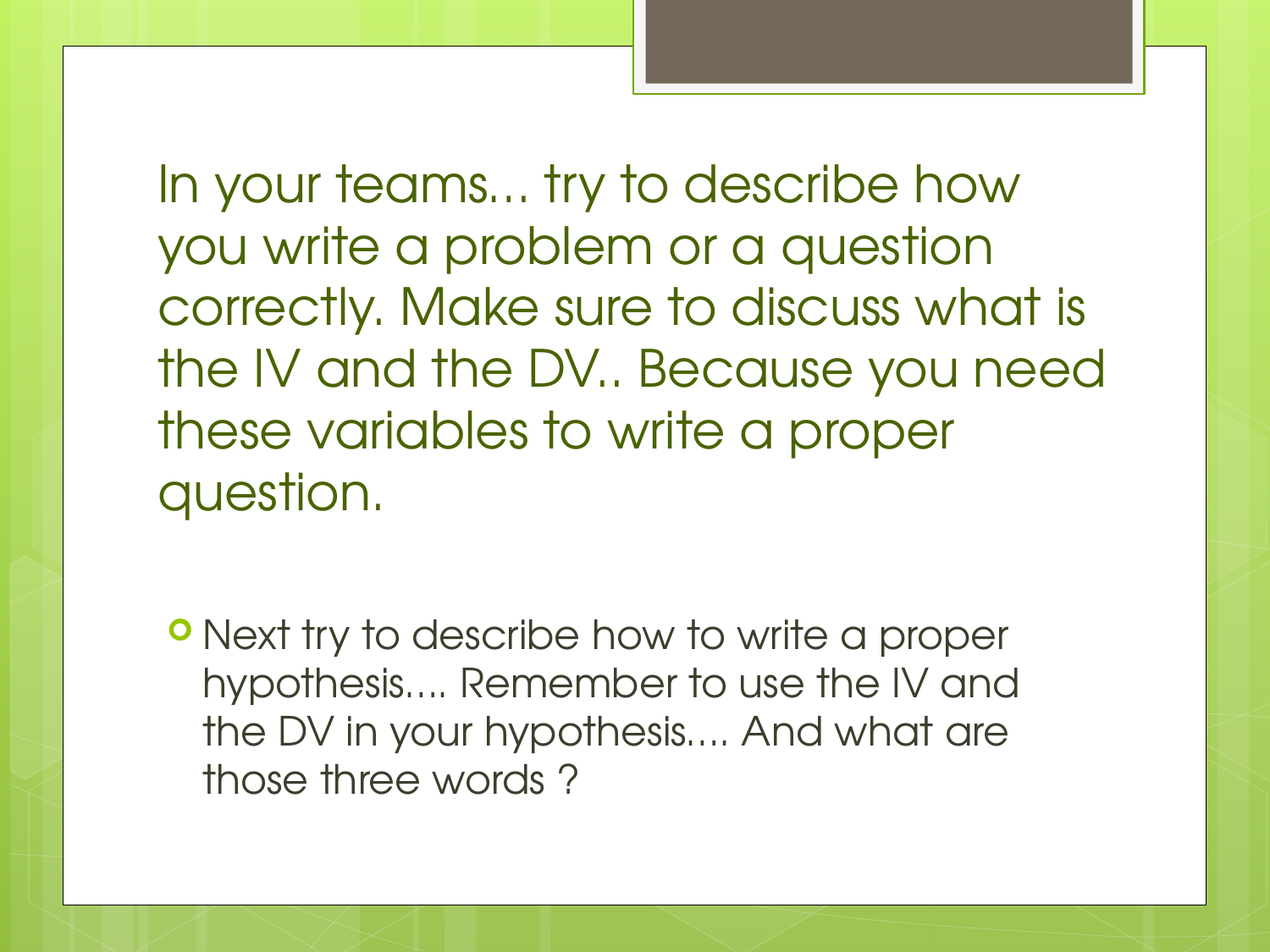

# In your teams… try to describe how you write a problem or a question correctly. Make sure to discuss what is the IV and the DV.. Because you need these variables to write a proper question.
Next try to describe how to write a proper hypothesis…. Remember to use the IV and the DV in your hypothesis…. And what are those three words ?